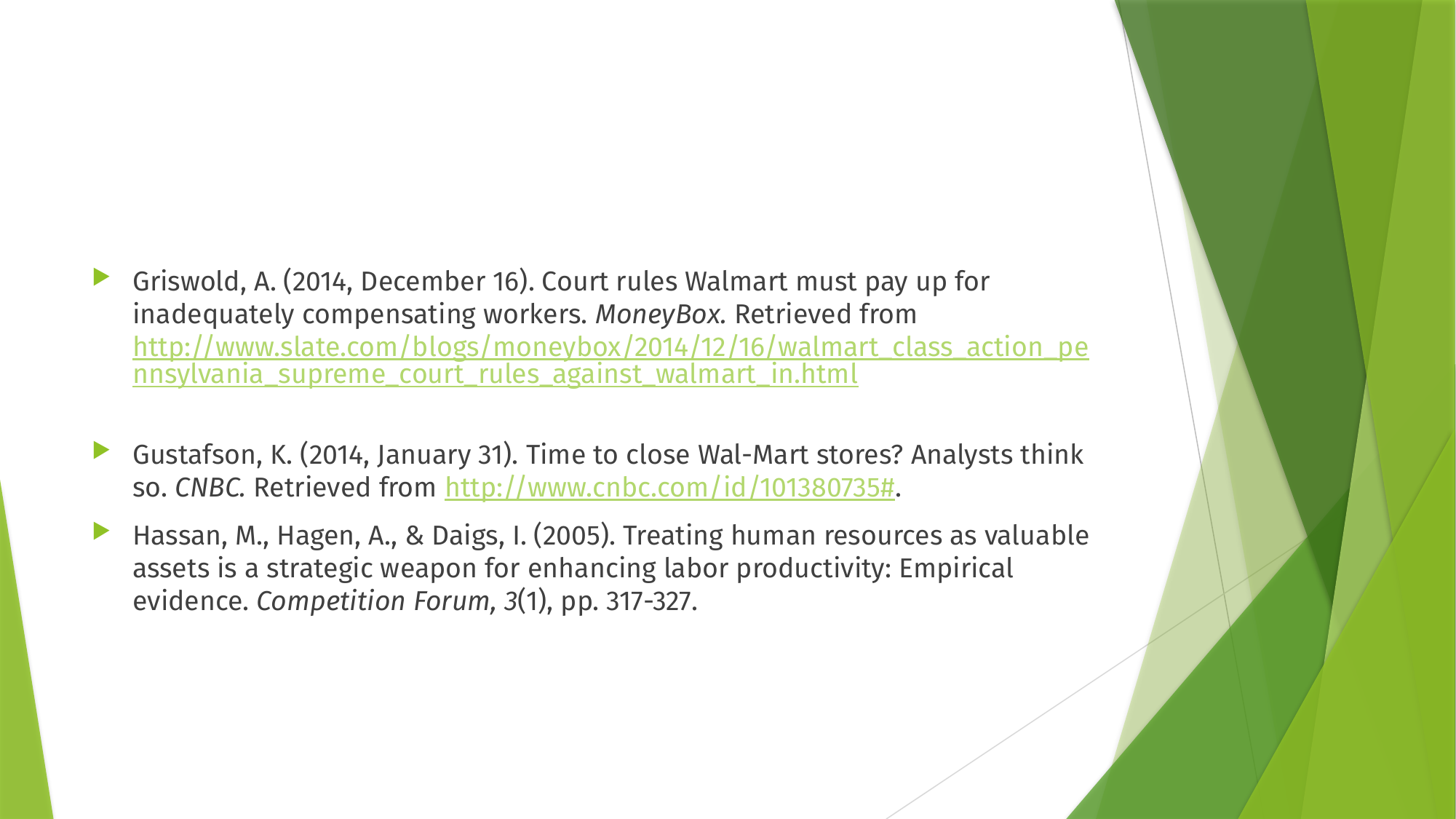

#
Griswold, A. (2014, December 16). Court rules Walmart must pay up for inadequately compensating workers. MoneyBox. Retrieved from http://www.slate.com/blogs/moneybox/2014/12/16/walmart_class_action_pennsylvania_supreme_court_rules_against_walmart_in.html
Gustafson, K. (2014, January 31). Time to close Wal-Mart stores? Analysts think so. CNBC. Retrieved from http://www.cnbc.com/id/101380735#.
Hassan, M., Hagen, A., & Daigs, I. (2005). Treating human resources as valuable assets is a strategic weapon for enhancing labor productivity: Empirical evidence. Competition Forum, 3(1), pp. 317-327.